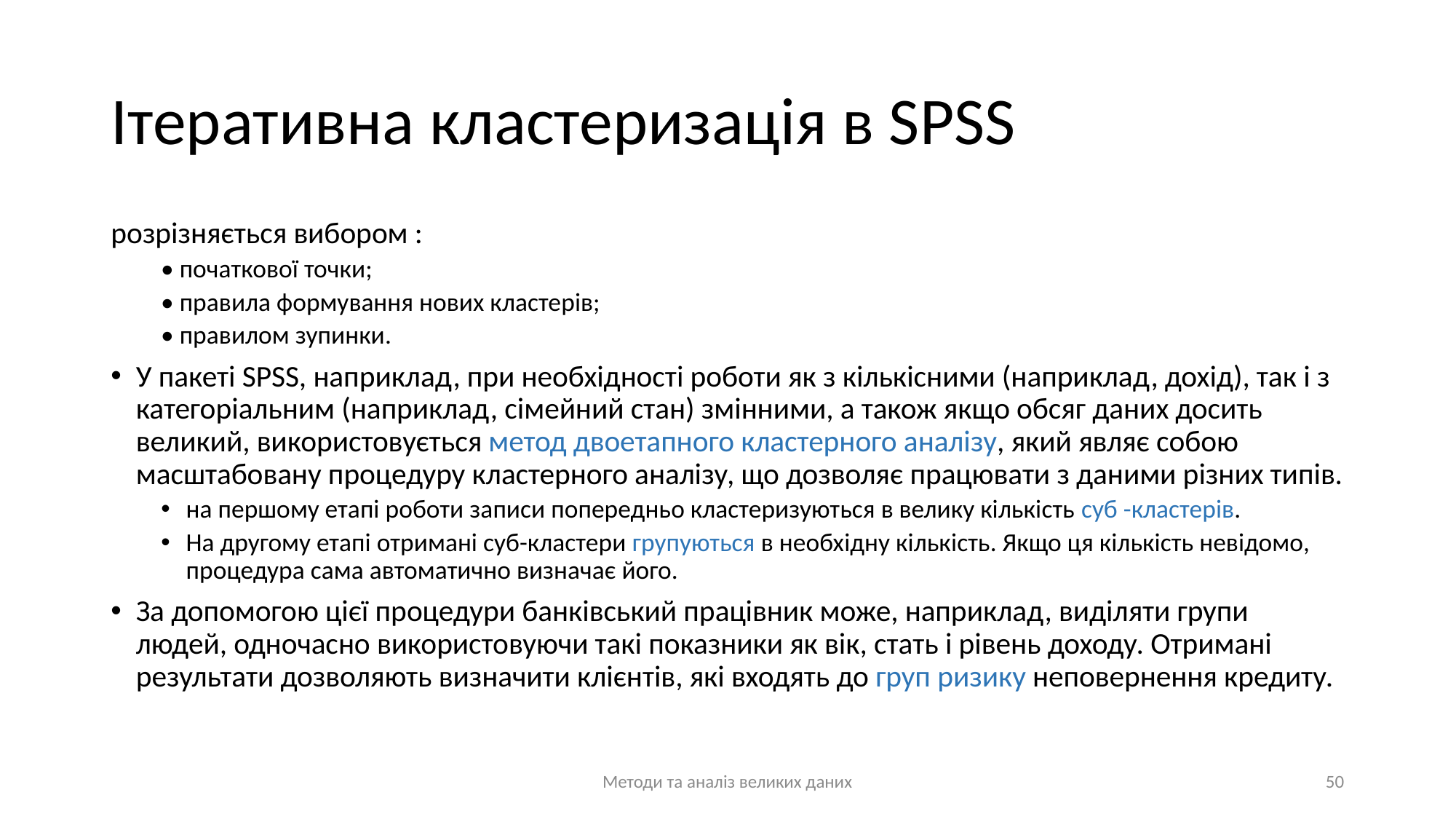

# Ітеративна кластеризація в SPSS
розрізняється вибором :
• початкової точки;
• правила формування нових кластерів;
• правилом зупинки.
У пакеті SPSS, наприклад, при необхідності роботи як з кількісними (наприклад, дохід), так і з категоріальним (наприклад, сімейний стан) змінними, а також якщо обсяг даних досить великий, використовується метод двоетапного кластерного аналізу, який являє собою масштабовану процедуру кластерного аналізу, що дозволяє працювати з даними різних типів.
на першому етапі роботи записи попередньо кластеризуються в велику кількість суб -кластерів.
На другому етапі отримані суб-кластери групуються в необхідну кількість. Якщо ця кількість невідомо, процедура сама автоматично визначає його.
За допомогою цієї процедури банківський працівник може, наприклад, виділяти групи людей, одночасно використовуючи такі показники як вік, стать і рівень доходу. Отримані результати дозволяють визначити клієнтів, які входять до груп ризику неповернення кредиту.
Методи та аналіз великих даних
50